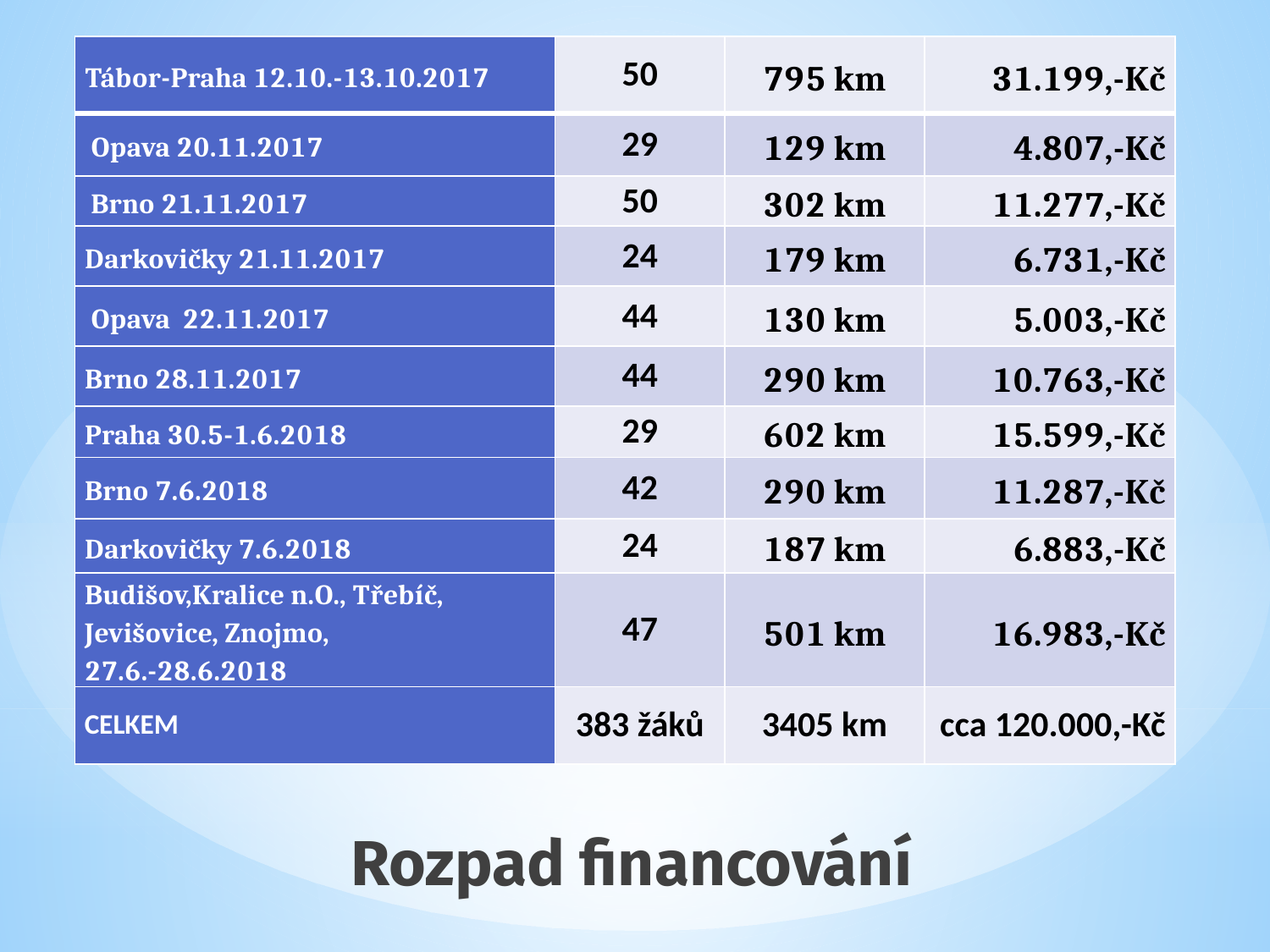

| Tábor-Praha 12.10.-13.10.2017 | 50 | 795 km | 31.199,-Kč |
| --- | --- | --- | --- |
| Opava 20.11.2017 | 29 | 129 km | 4.807,-Kč |
| Brno 21.11.2017 | 50 | 302 km | 11.277,-Kč |
| Darkovičky 21.11.2017 | 24 | 179 km | 6.731,-Kč |
| Opava 22.11.2017 | 44 | 130 km | 5.003,-Kč |
| Brno 28.11.2017 | 44 | 290 km | 10.763,-Kč |
| Praha 30.5-1.6.2018 | 29 | 602 km | 15.599,-Kč |
| Brno 7.6.2018 | 42 | 290 km | 11.287,-Kč |
| Darkovičky 7.6.2018 | 24 | 187 km | 6.883,-Kč |
| Budišov,Kralice n.O., Třebíč, Jevišovice, Znojmo, 27.6.-28.6.2018 | 47 | 501 km | 16.983,-Kč |
| CELKEM | 383 žáků | 3405 km | cca 120.000,-Kč |
Rozpad financování